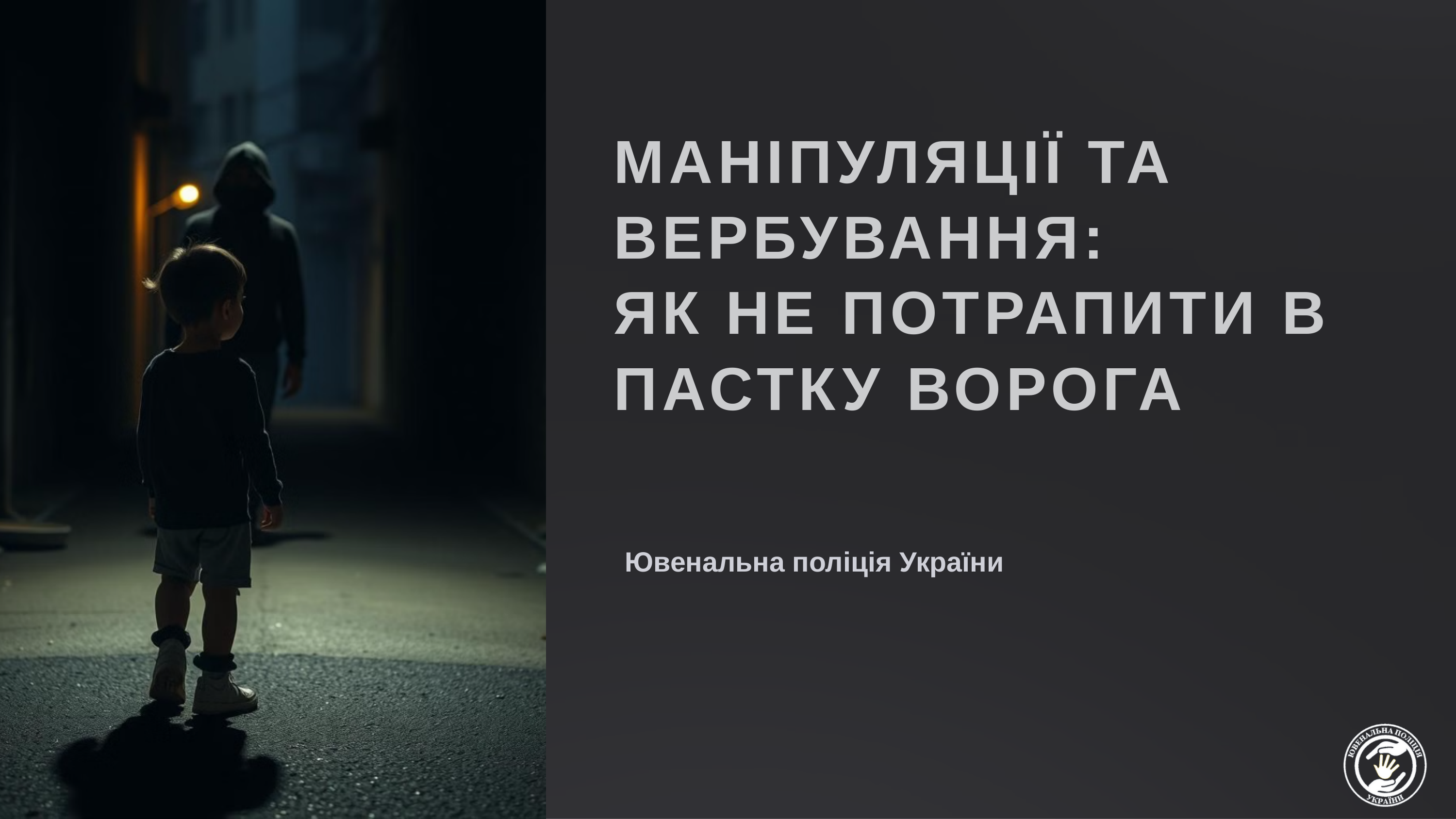

МАНІПУЛЯЦІЇ ТА ВЕРБУВАННЯ:
ЯК НЕ ПОТРАПИТИ В ПАСТКУ ВОРОГА

Ювенальна поліція України